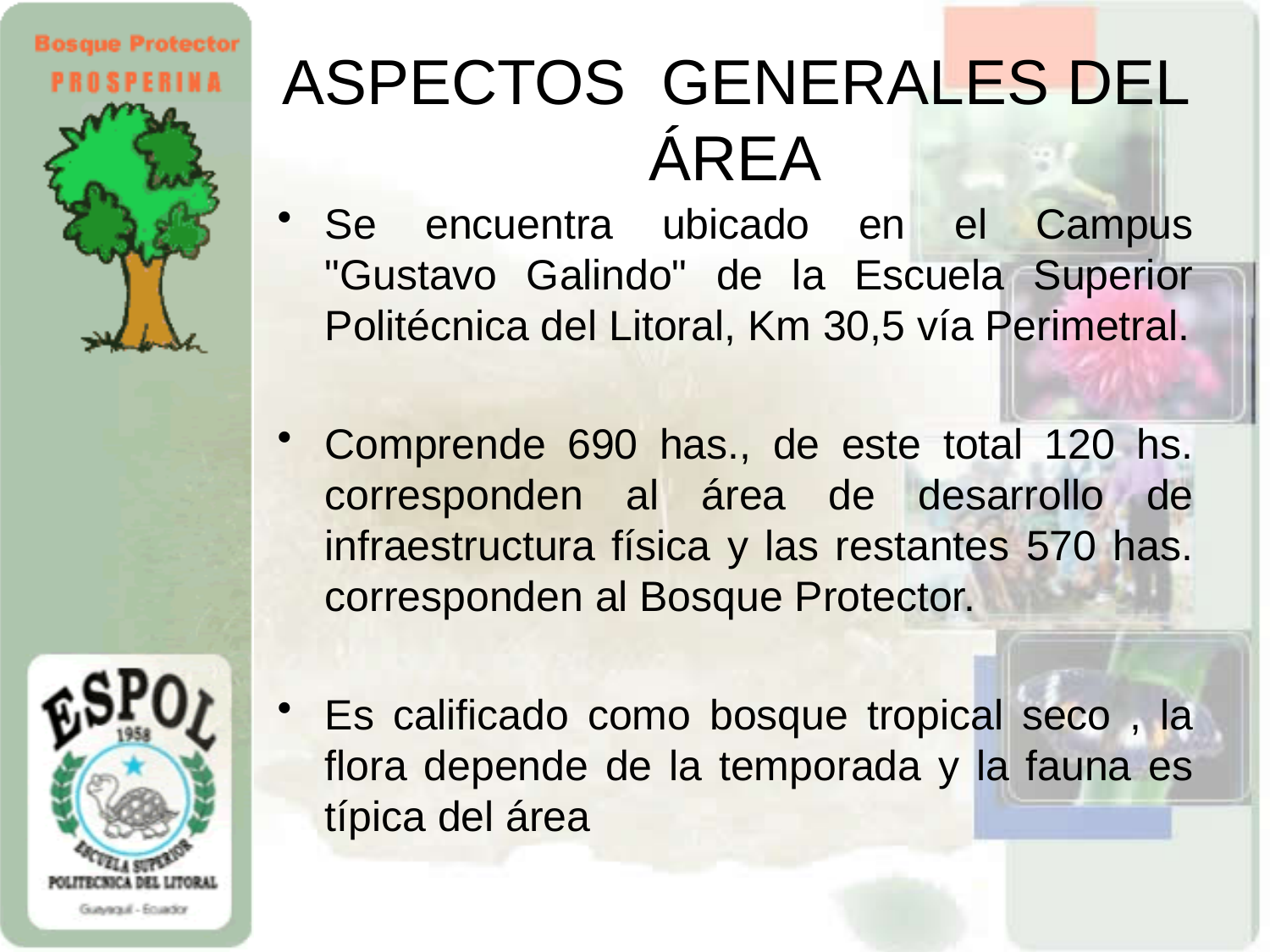

# ASPECTOS  GENERALES DEL ÁREA
Se encuentra ubicado en el Campus "Gustavo Galindo" de la Escuela Superior Politécnica del Litoral, Km 30,5 vía Perimetral.

Comprende 690 has., de este total 120 hs. corresponden al área de desarrollo de infraestructura física y las restantes 570 has. corresponden al Bosque Protector.

Es calificado como bosque tropical seco , la flora depende de la temporada y la fauna es típica del área